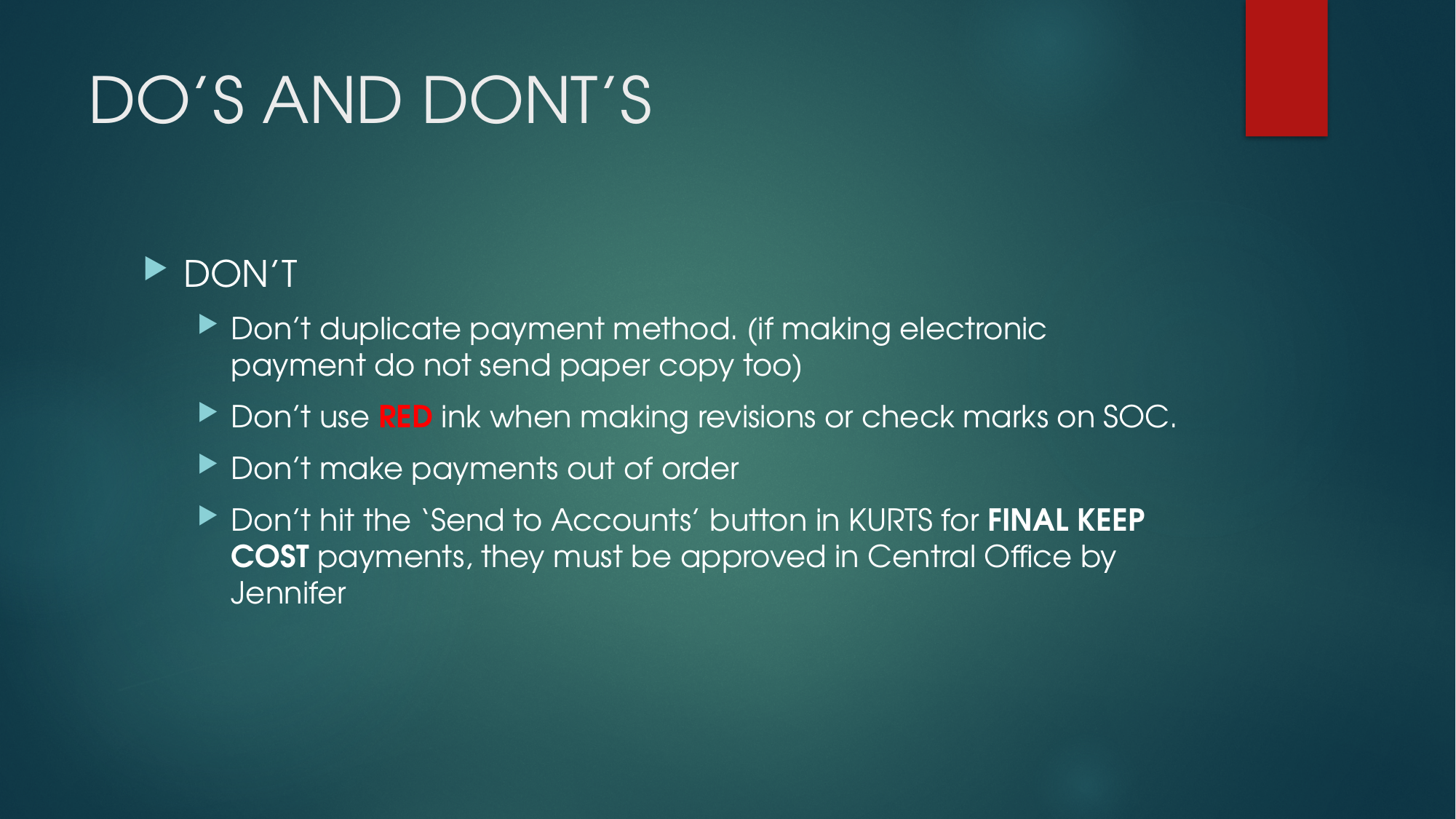

# DO’S AND DONT’S
DON’T
Don’t duplicate payment method. (if making electronic payment do not send paper copy too)
Don’t use RED ink when making revisions or check marks on SOC.
Don’t make payments out of order
Don’t hit the ‘Send to Accounts’ button in KURTS for FINAL KEEP COST payments, they must be approved in Central Office by Jennifer